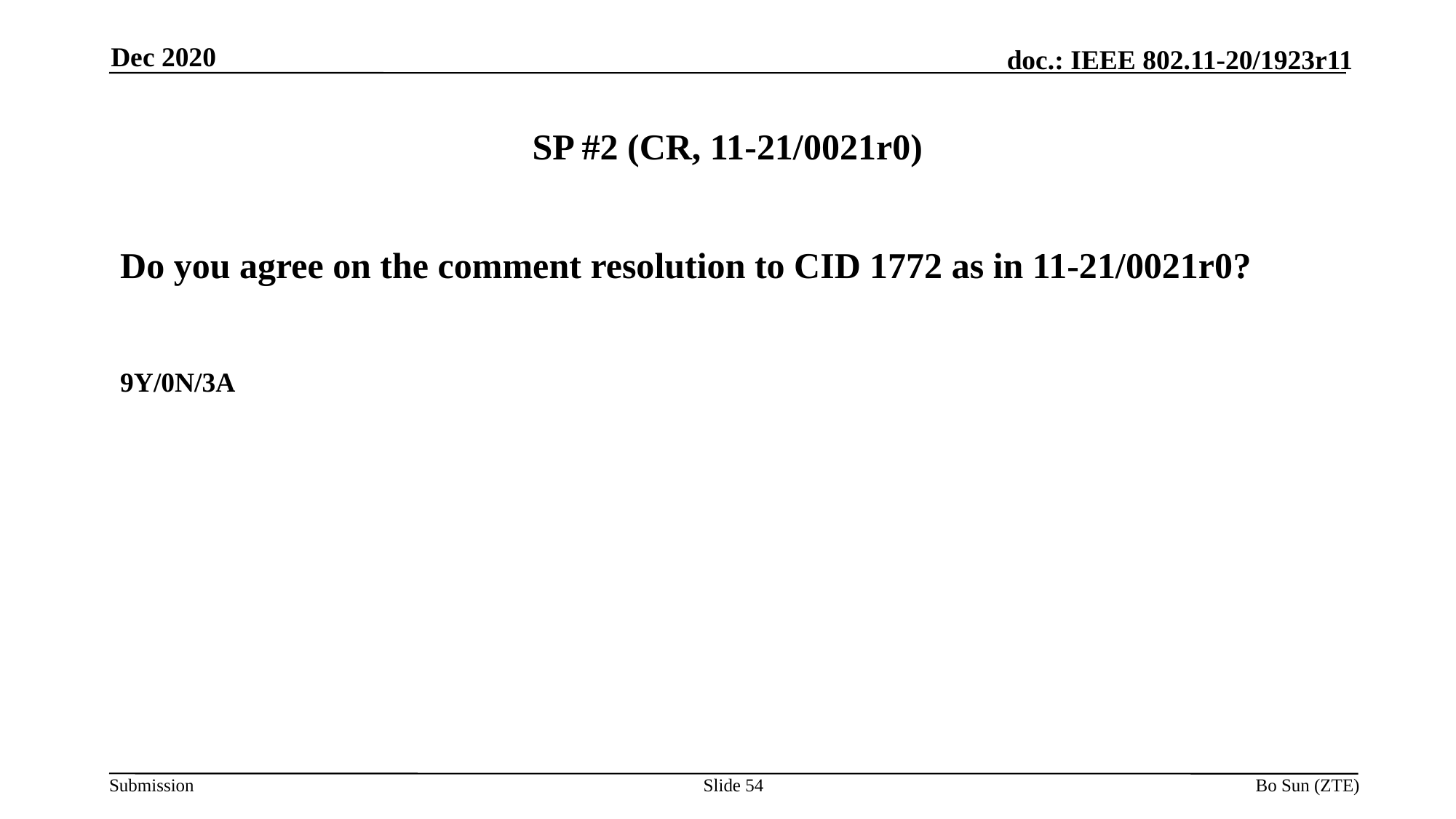

Dec 2020
# SP #2 (CR, 11-21/0021r0)
Do you agree on the comment resolution to CID 1772 as in 11-21/0021r0?

9Y/0N/3A
Slide 54
Bo Sun (ZTE)